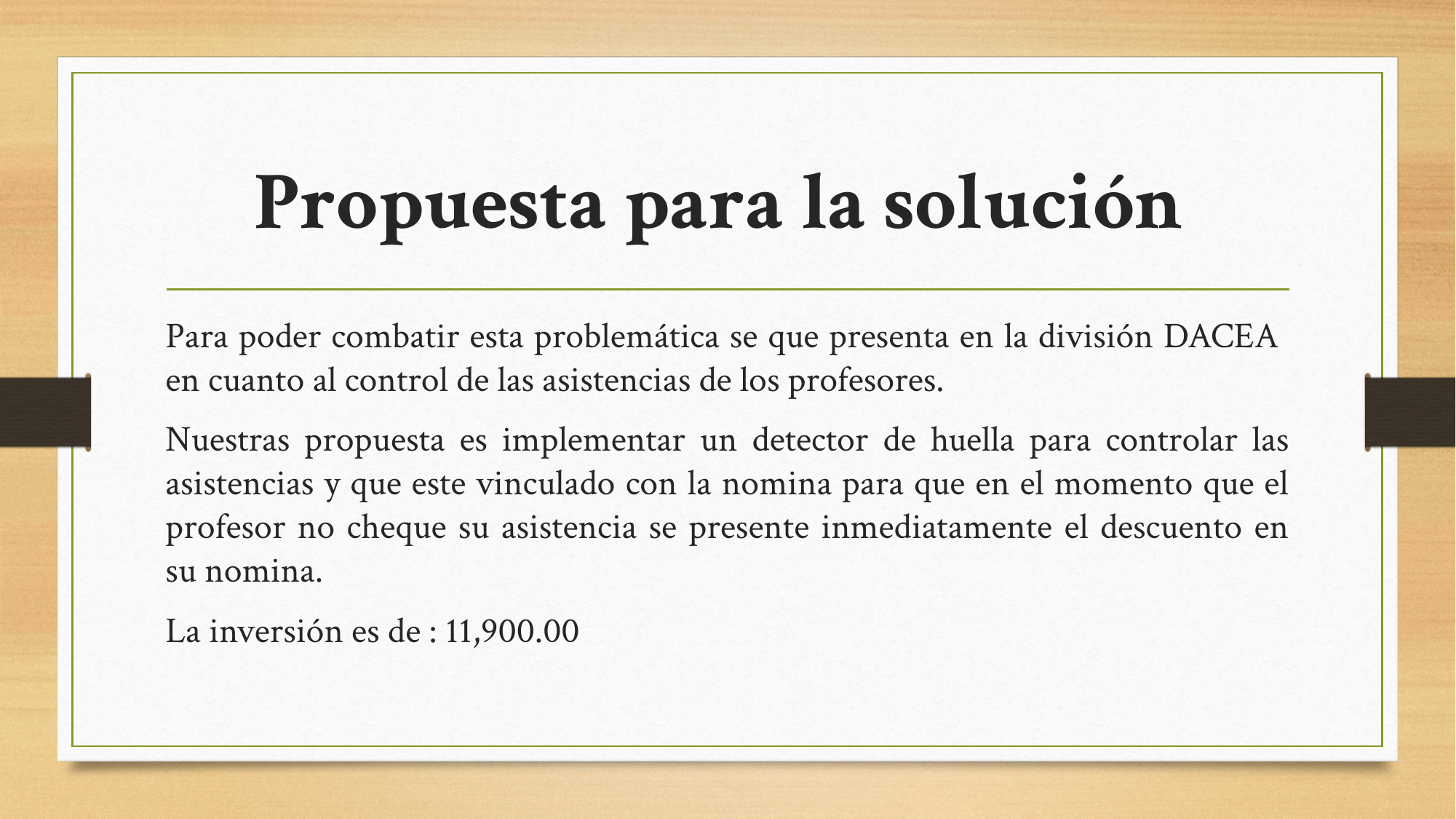

# Propuesta para la solución
Para poder combatir esta problemática se que presenta en la división DACEA  en cuanto al control de las asistencias de los profesores.
Nuestras propuesta es implementar un detector de huella para controlar las asistencias y que este vinculado con la nomina para que en el momento que el profesor no cheque su asistencia se presente inmediatamente el descuento en su nomina.
La inversión es de : 11,900.00